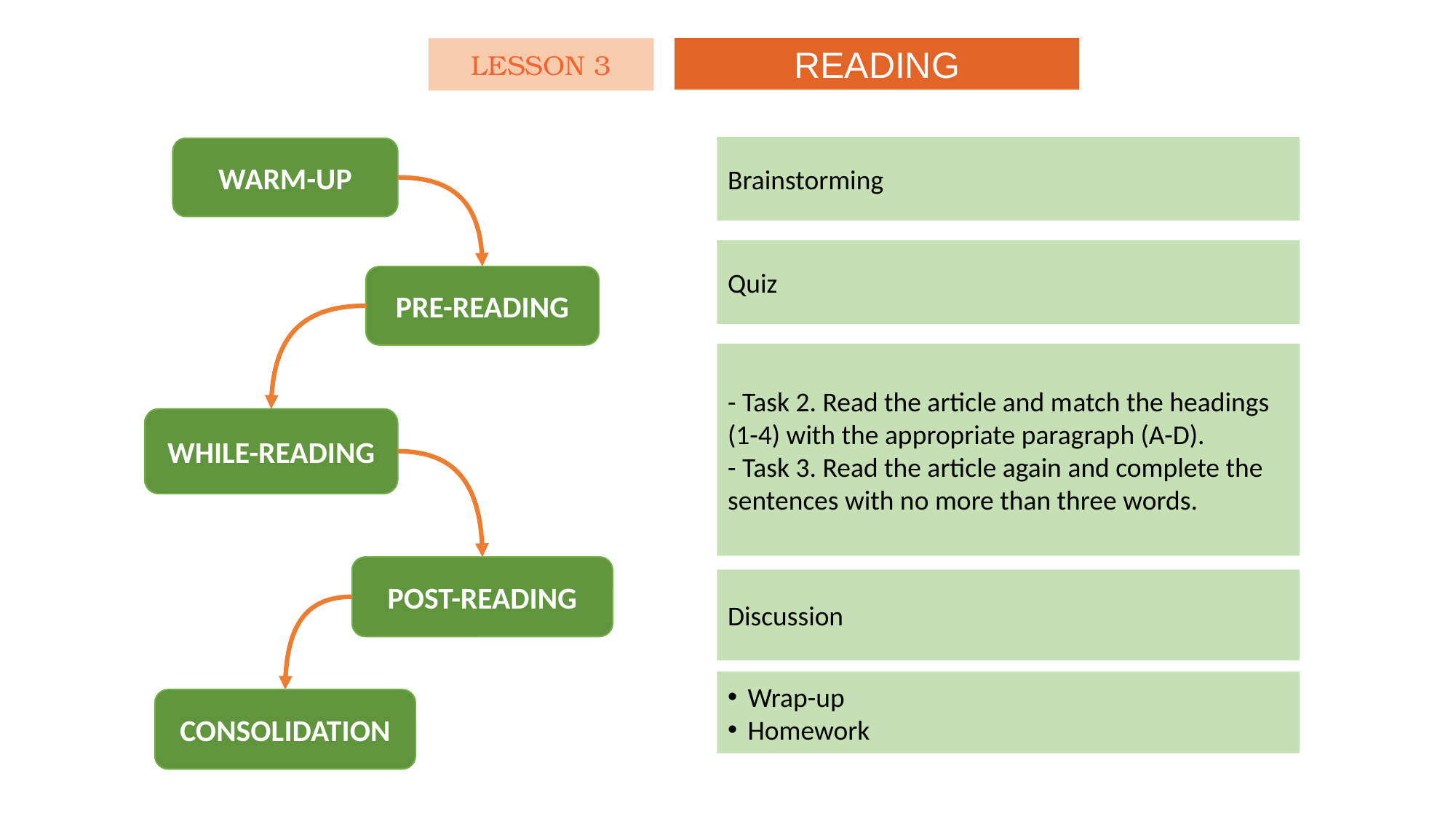

READING
LESSON 3
Brainstorming
WARM-UP
Quiz
PRE-READING
- Task 2. Read the article and match the headings (1-4) with the appropriate paragraph (A-D).
- Task 3. Read the article again and complete the sentences with no more than three words.
WHILE-READING
POST-READING
Discussion
Wrap-up
Homework
CONSOLIDATION